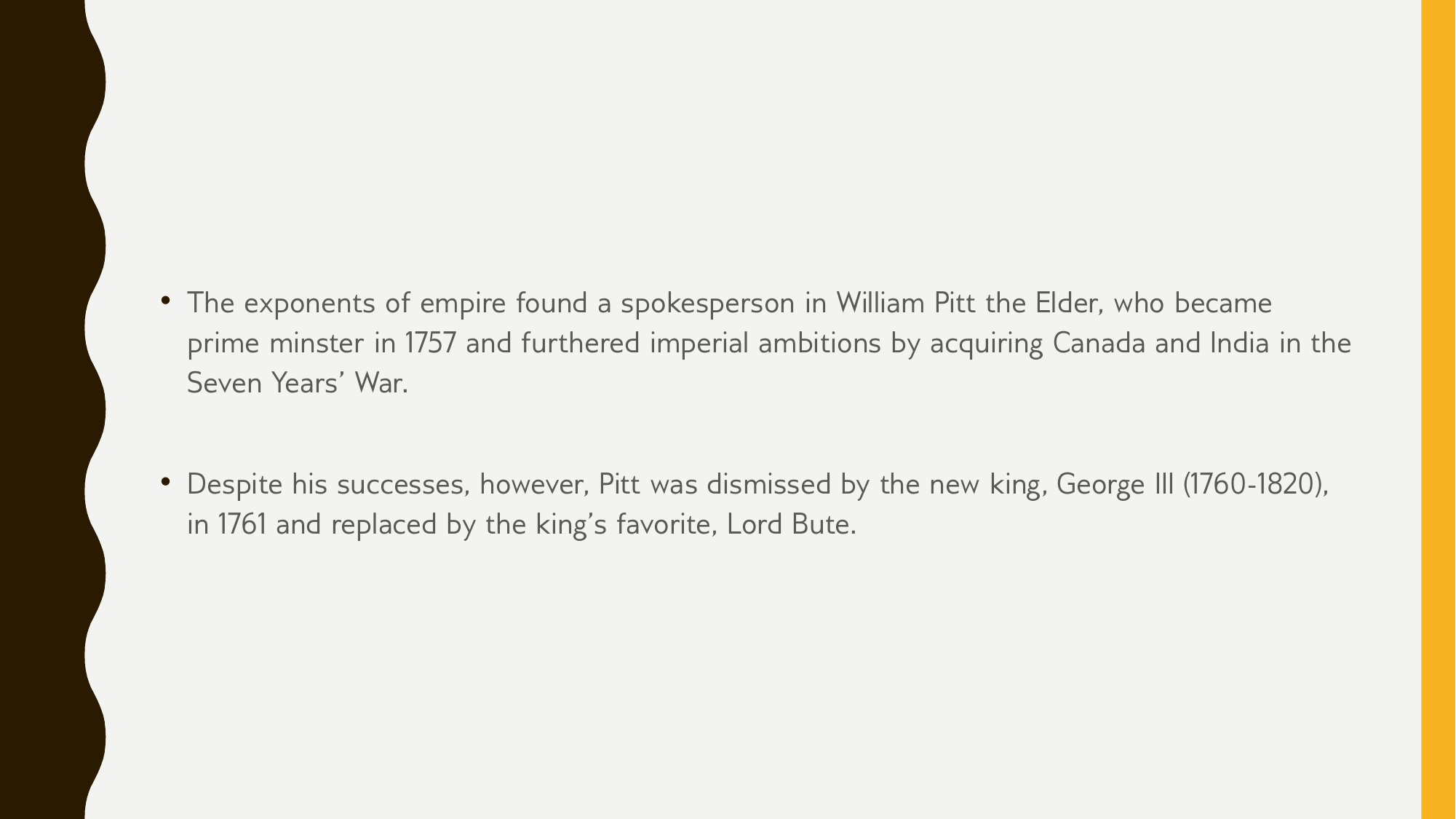

#
The exponents of empire found a spokesperson in William Pitt the Elder, who became prime minster in 1757 and furthered imperial ambitions by acquiring Canada and India in the Seven Years’ War.

Despite his successes, however, Pitt was dismissed by the new king, George III (1760-1820), in 1761 and replaced by the king’s favorite, Lord Bute.